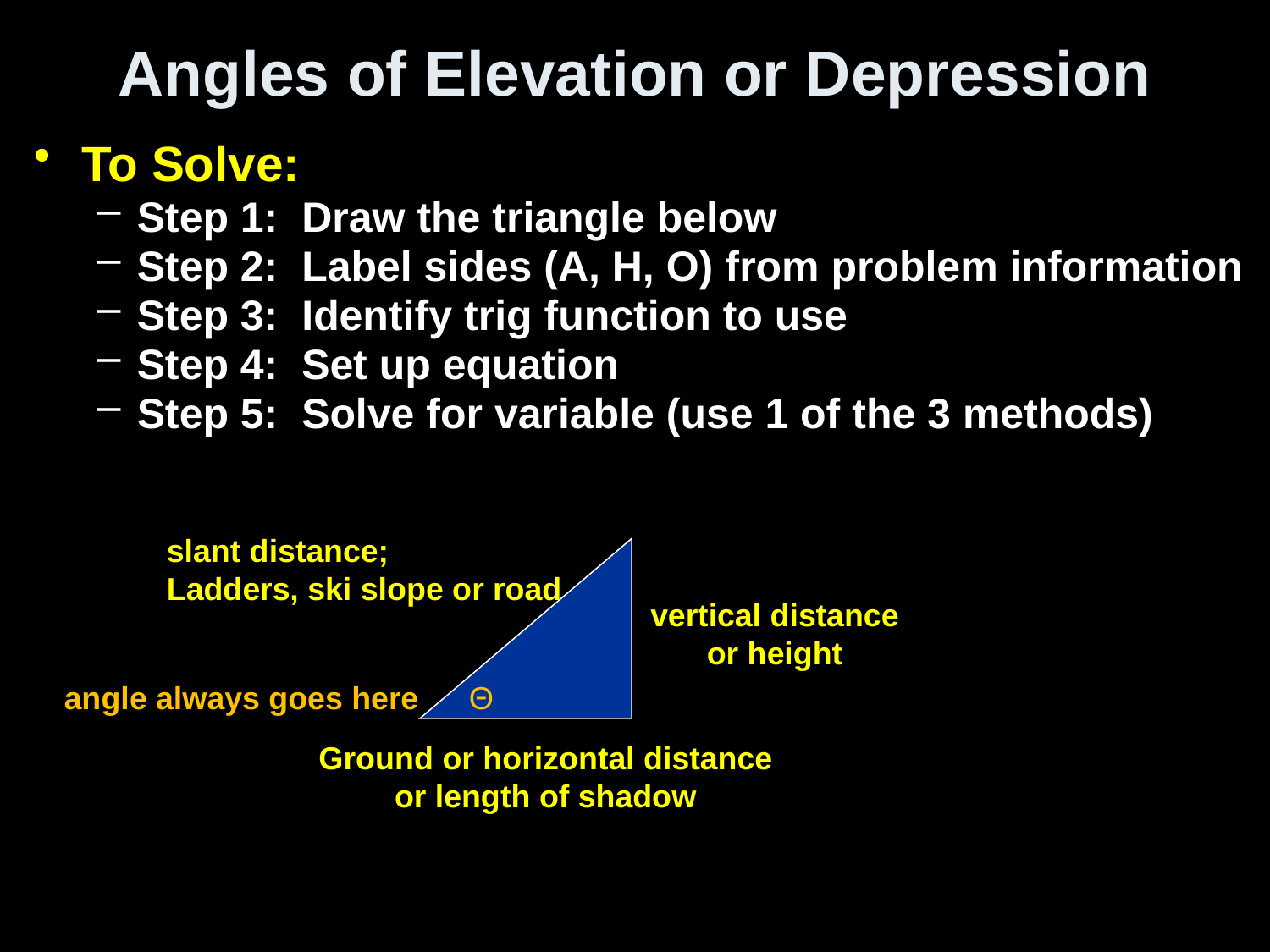

# Angles of Elevation or Depression
To Solve:
Step 1:  Draw the triangle below
Step 2:  Label sides (A, H, O) from problem information
Step 3:  Identify trig function to use
Step 4:  Set up equation
Step 5:  Solve for variable (use 1 of the 3 methods)

slant distance;
Ladders, ski slope or road

vertical distance
or height
angle always goes here
Θ
Ground or horizontal distance
or length of shadow